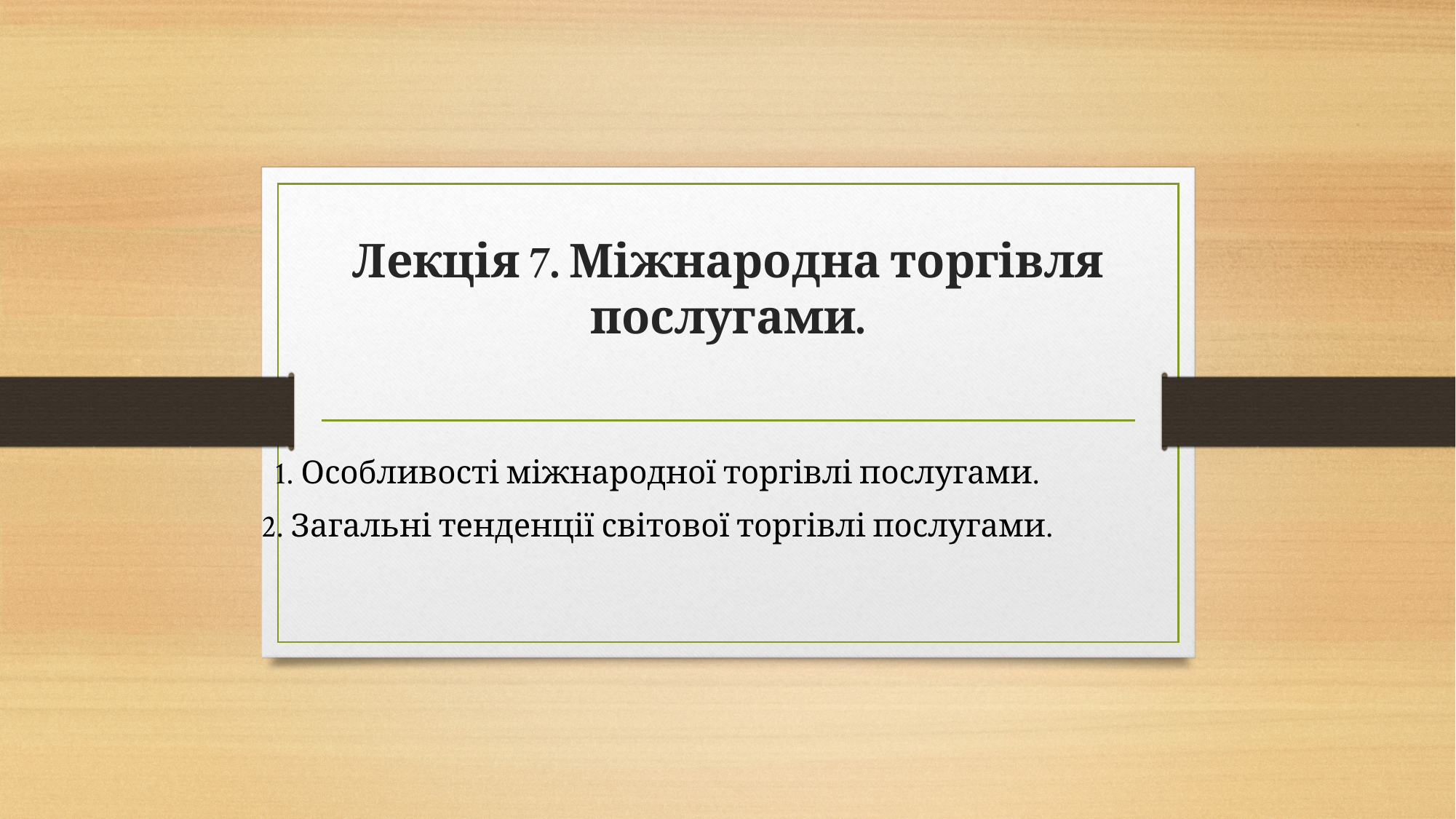

# Лекція 7. Міжнародна торгівля послугами.

1. Особливості міжнародної торгівлі послугами.
2. Загальні тенденції світової торгівлі послугами.